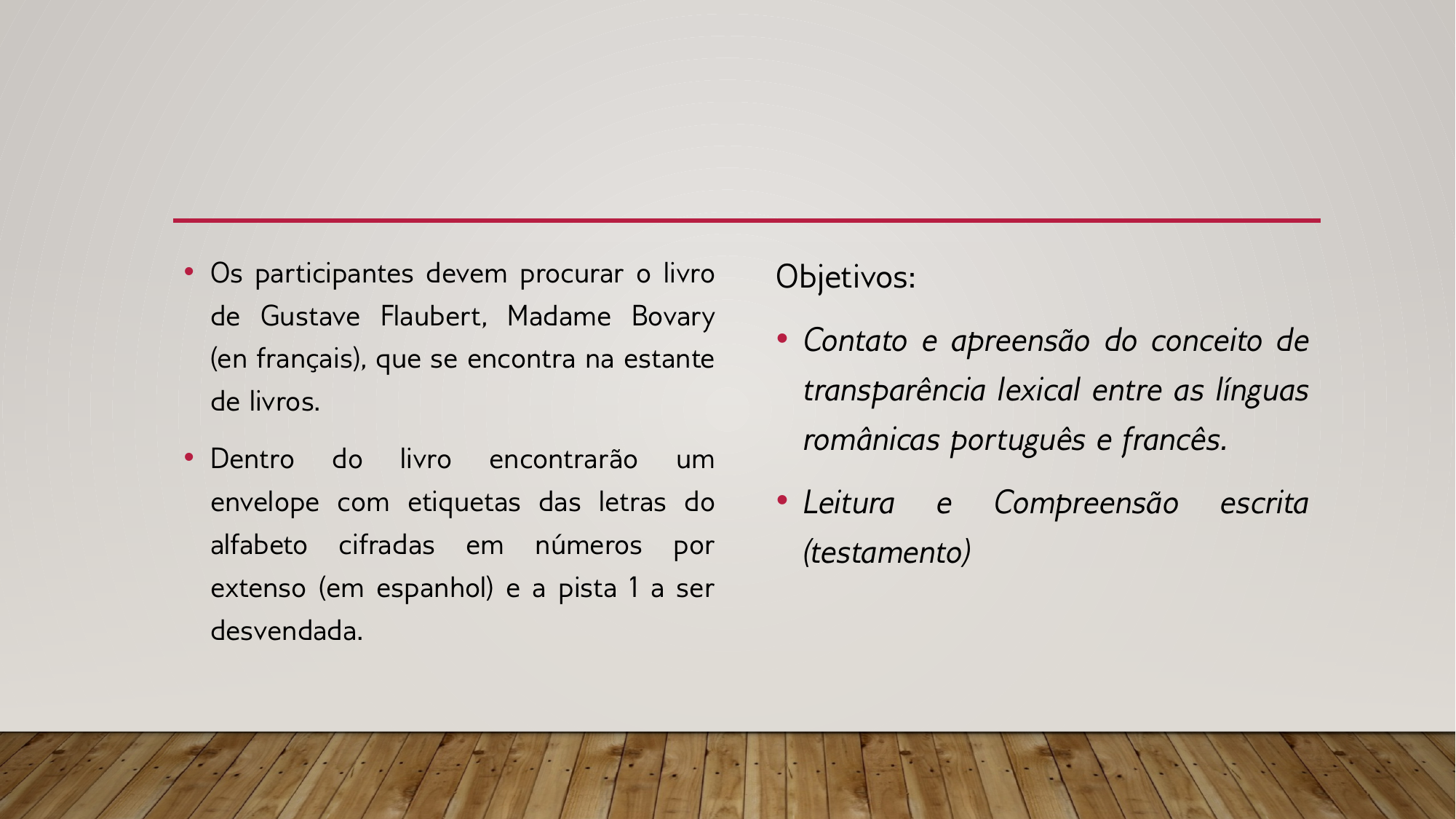

Os participantes devem procurar o livro de Gustave Flaubert, Madame Bovary (en français), que se encontra na estante de livros.
Dentro do livro encontrarão um envelope com etiquetas das letras do alfabeto cifradas em números por extenso (em espanhol) e a pista 1 a ser desvendada.

Objetivos:
Contato e apreensão do conceito de transparência lexical entre as línguas românicas português e francês.
Leitura e Compreensão escrita (testamento)